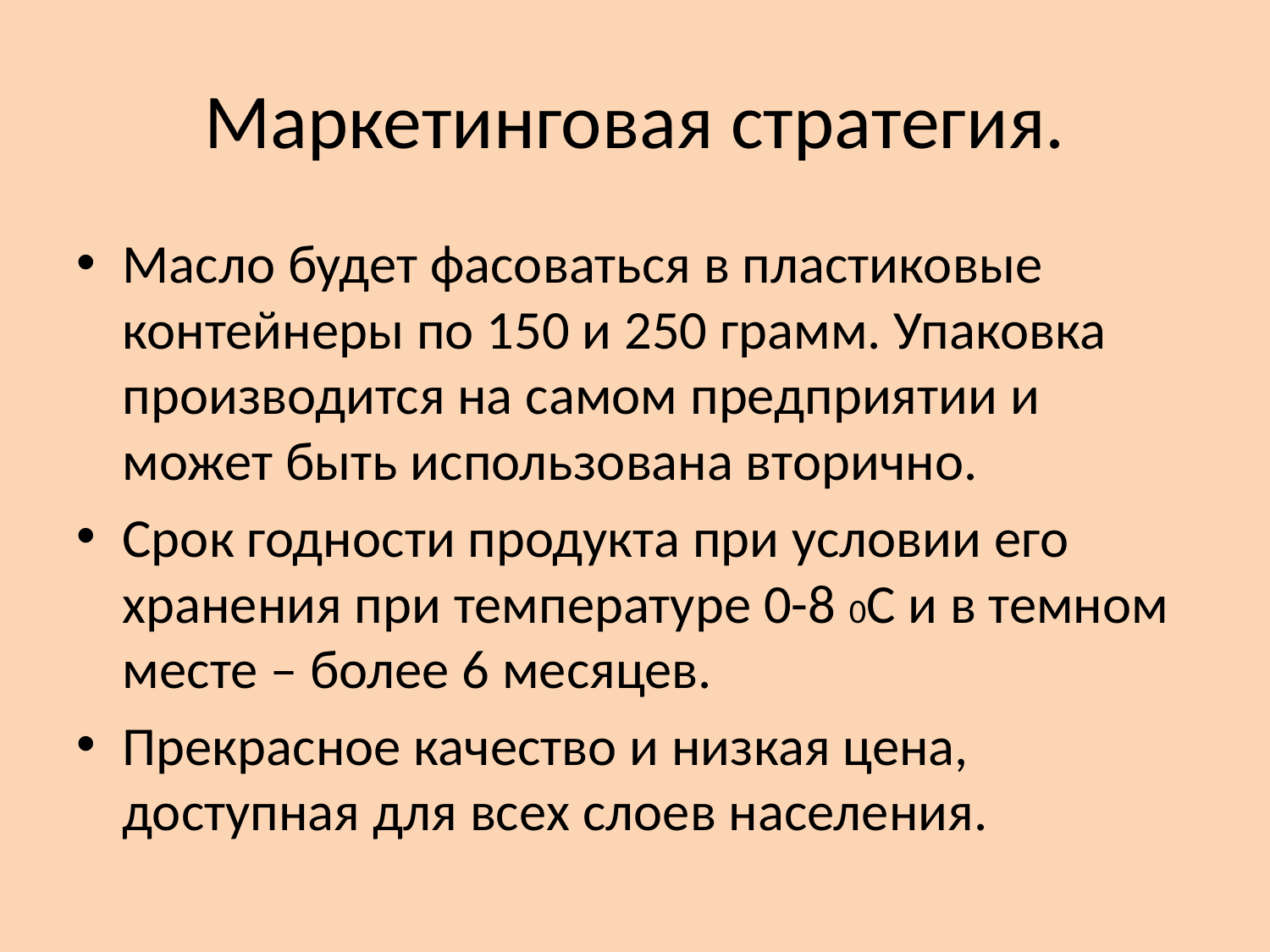

# Маркетинговая стратегия.
Масло будет фасоваться в пластиковые контейнеры по 150 и 250 грамм. Упаковка производится на самом предприятии и может быть использована вторично.
Срок годности продукта при условии его хранения при температуре 0-8 0С и в темном месте – более 6 месяцев.
Прекрасное качество и низкая цена, доступная для всех слоев населения.